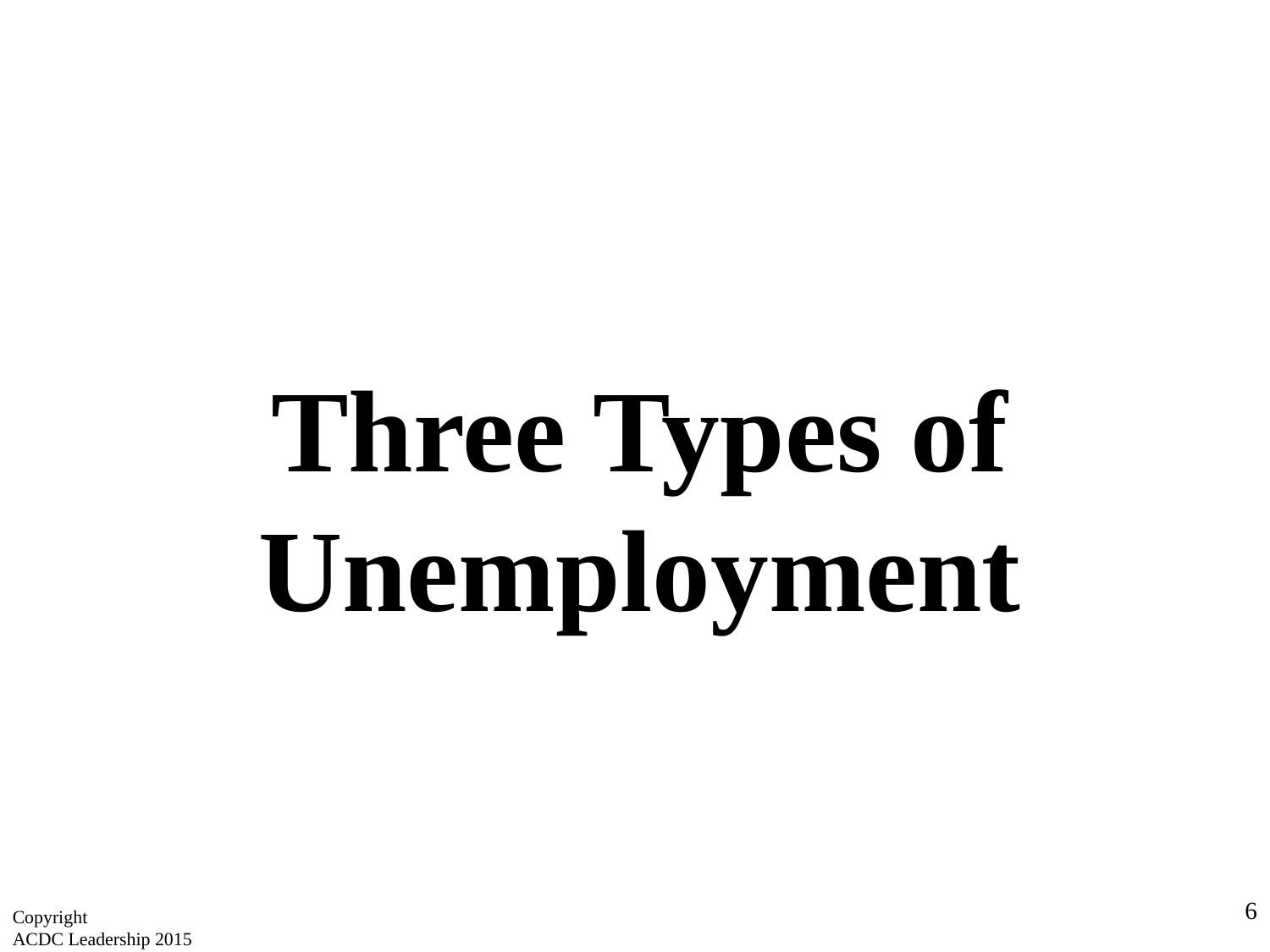

Three Types of Unemployment
6
Copyright
ACDC Leadership 2015